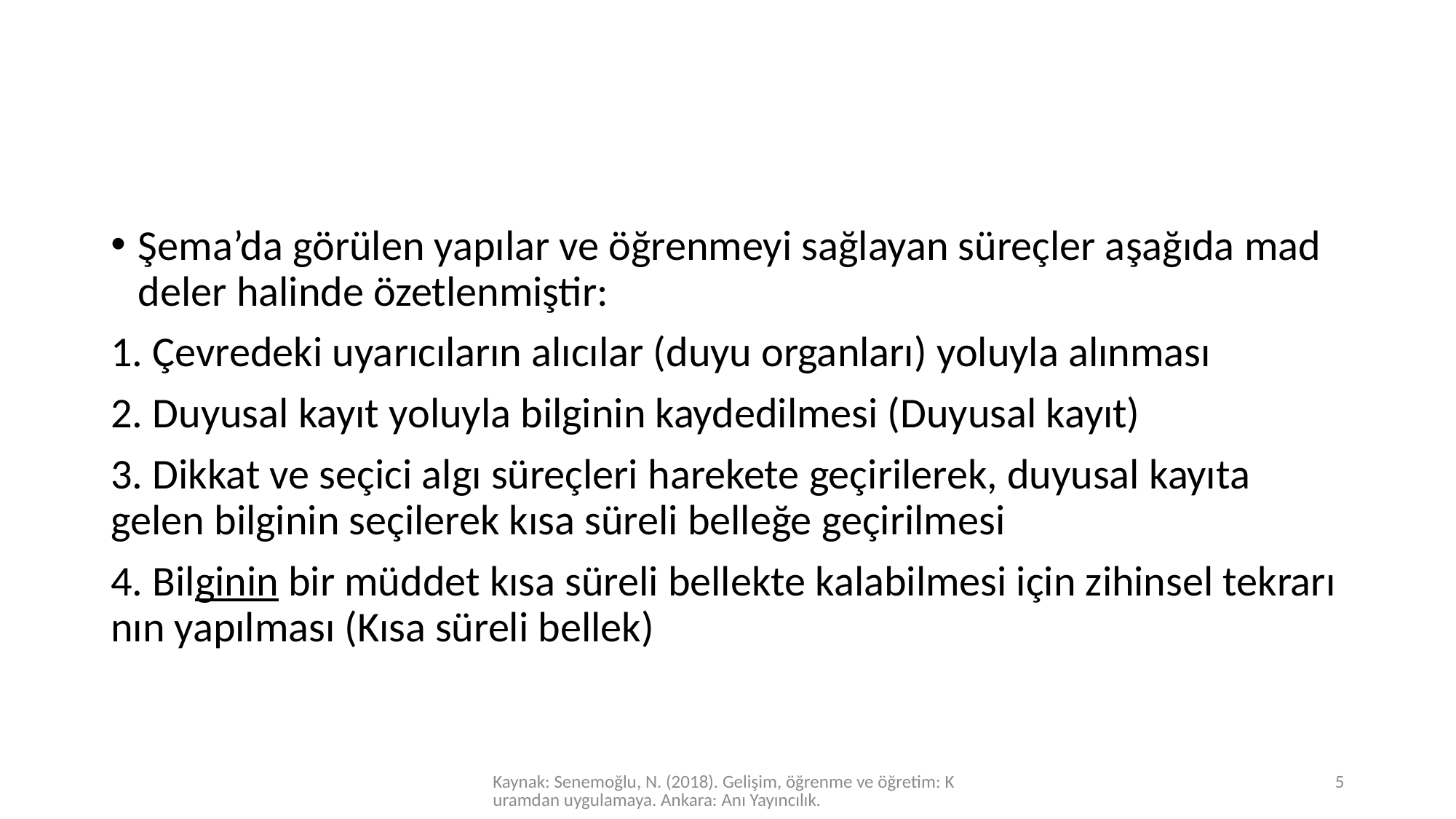

#
Şema’da görülen yapılar ve öğrenmeyi sağlayan süreçler aşağıda mad­deler halinde özetlenmiştir:
1. Çevredeki uyarıcıların alıcılar (duyu organları) yoluyla alınması
2. Duyusal kayıt yoluyla bilginin kaydedilmesi (Duyusal kayıt)
3. Dikkat ve seçici algı süreçleri harekete geçirilerek, duyusal kayıta gelen bilginin seçilerek kısa süreli belleğe geçirilmesi
4. Bilginin bir müddet kısa süreli bellekte kalabilmesi için zihinsel tekrarı­nın yapılması (Kısa süreli bellek)

Kaynak: Senemoğlu, N. (2018). Gelişim, öğrenme ve öğretim: Kuramdan uygulamaya. Ankara: Anı Yayıncılık.
5